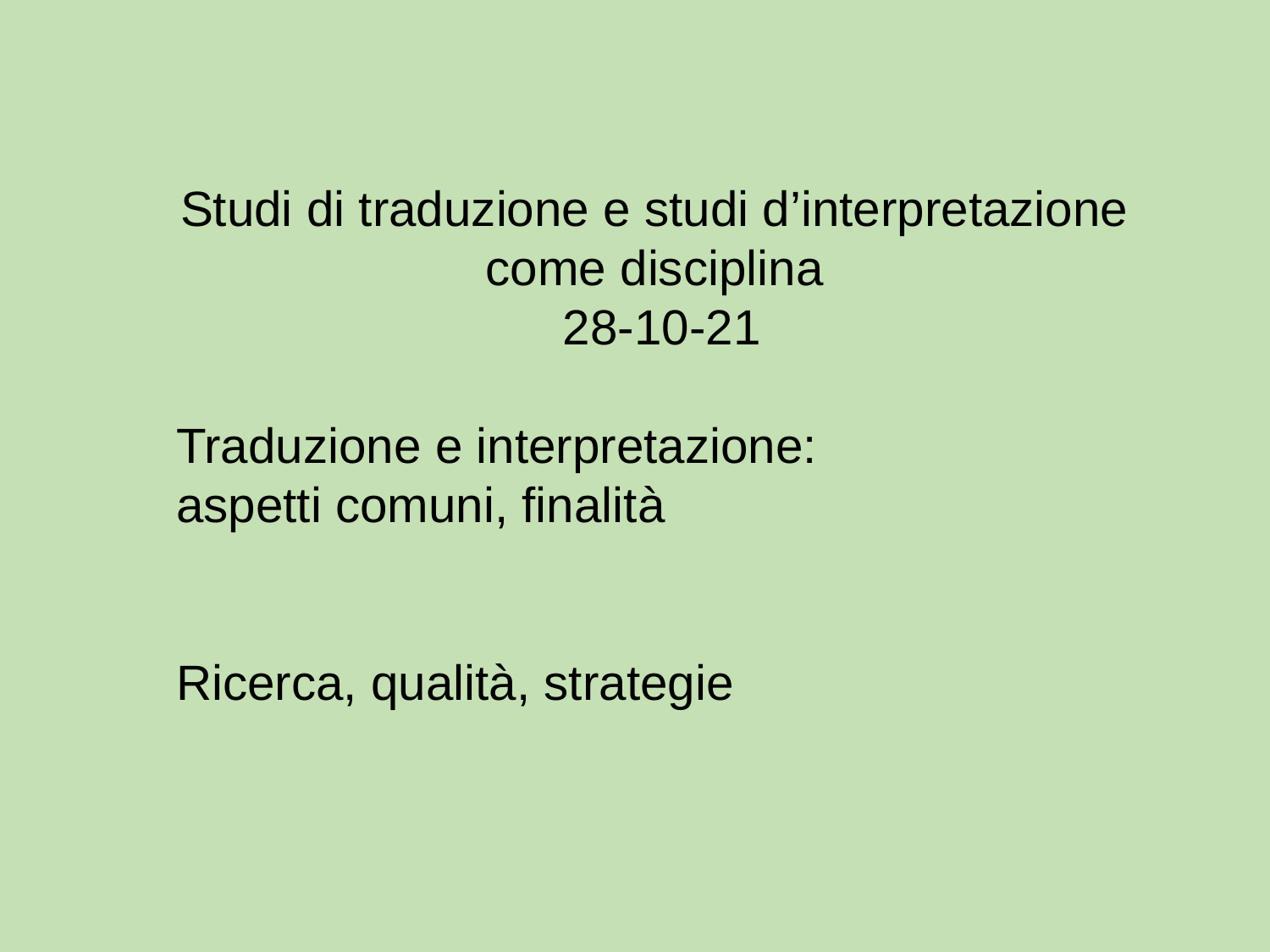

Studi di traduzione e studi d’interpretazione
come disciplina
28-10-21

Traduzione e interpretazione:
aspetti comuni, finalità

Ricerca, qualità, strategie